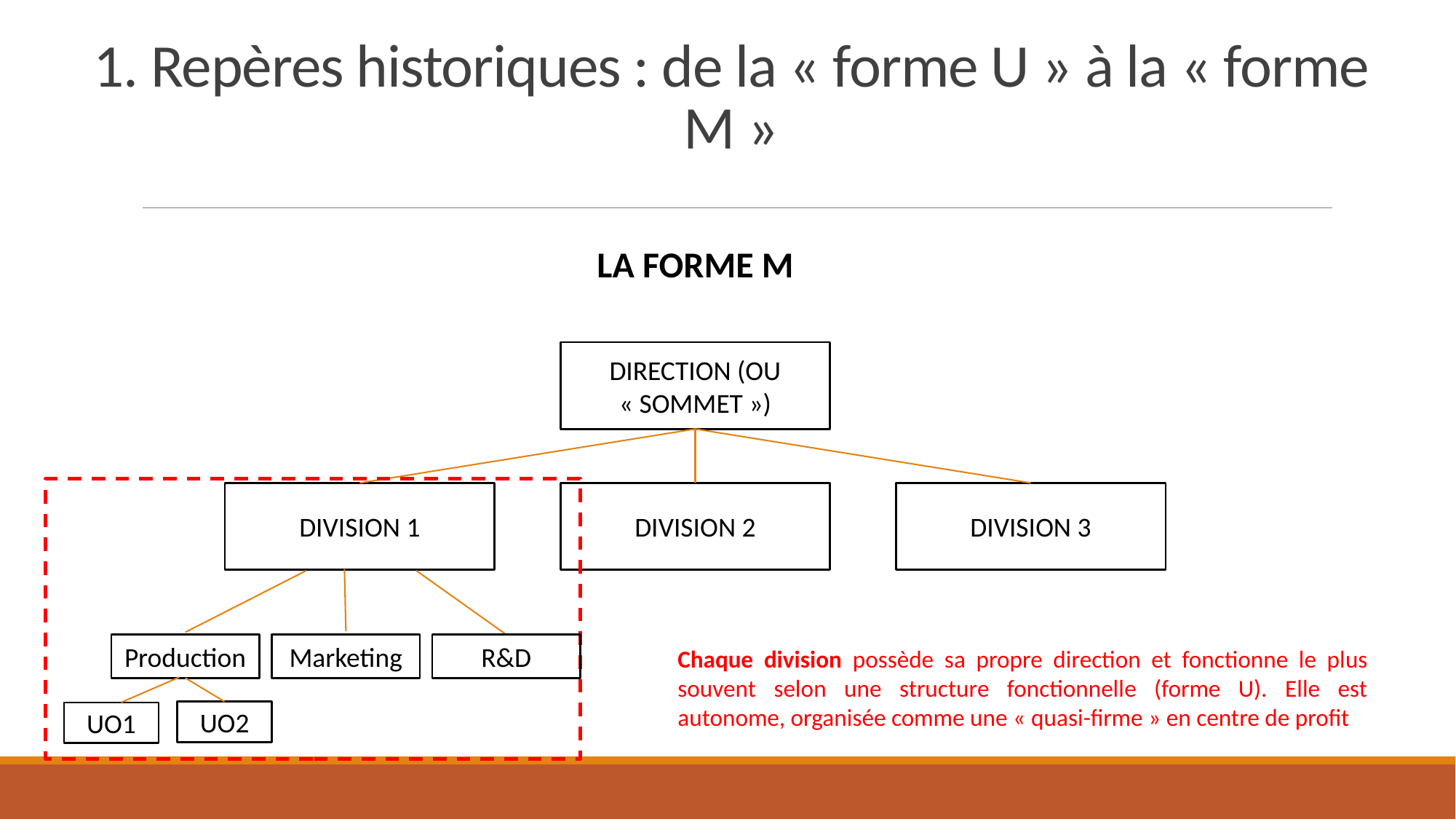

# 1. Repères historiques : de la « forme U » à la « forme M »
LA FORME M
DIRECTION (OU « SOMMET »)

DIVISION 1
DIVISION 2
DIVISION 3
Chaque division possède sa propre direction et fonctionne le plus souvent selon une structure fonctionnelle (forme U). Elle est autonome, organisée comme une « quasi-firme » en centre de profit
Production
Marketing
R&D
UO2
UO1